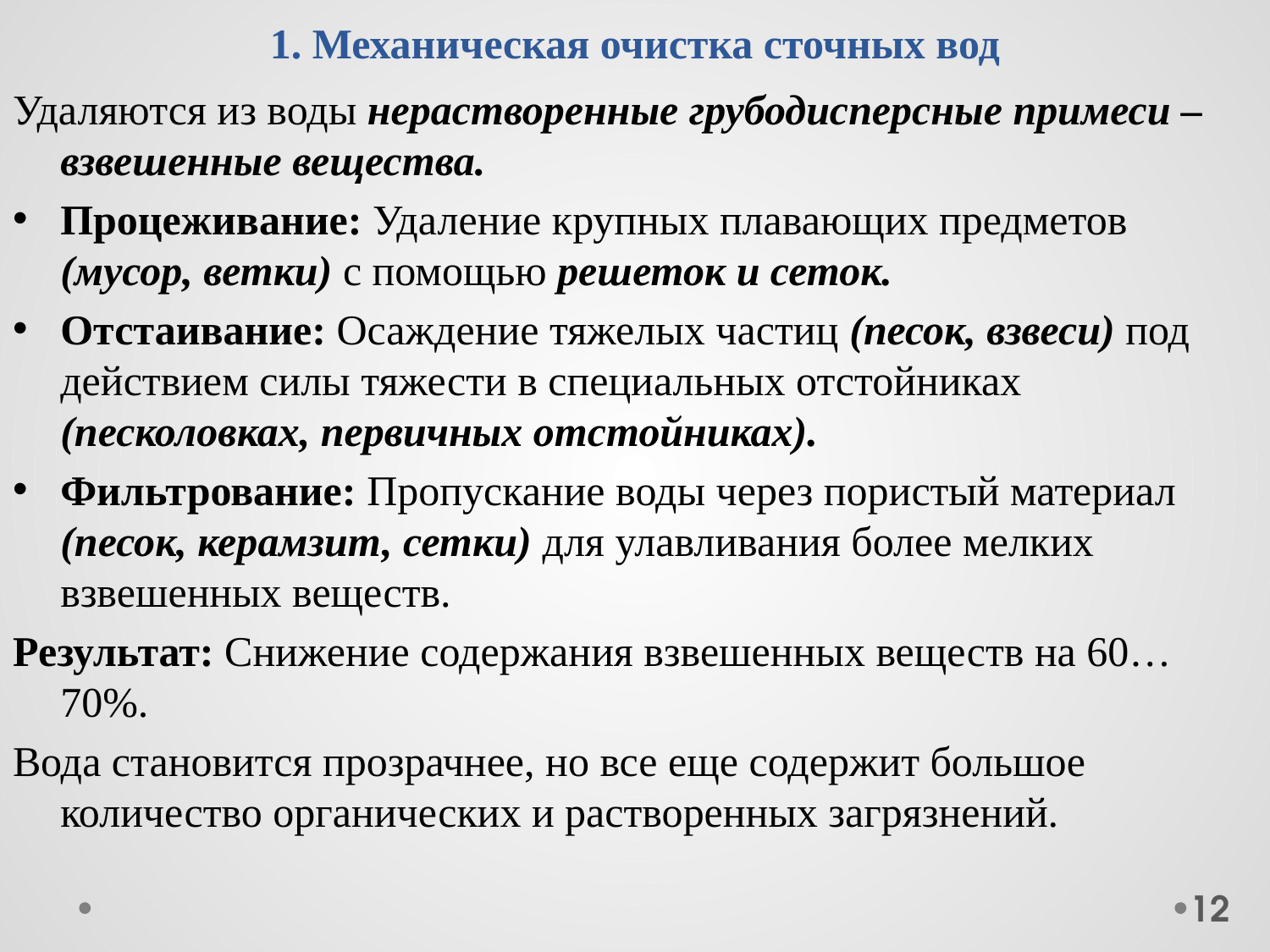

# 1. Механическая очистка сточных вод
Удаляются из воды нерастворенные грубодисперсные примеси – взвешенные вещества.
Процеживание: Удаление крупных плавающих предметов (мусор, ветки) с помощью решеток и сеток.
Отстаивание: Осаждение тяжелых частиц (песок, взвеси) под действием силы тяжести в специальных отстойниках (песколовках, первичных отстойниках).
Фильтрование: Пропускание воды через пористый материал (песок, керамзит, сетки) для улавливания более мелких взвешенных веществ.
Результат: Снижение содержания взвешенных веществ на 60…70%.
Вода становится прозрачнее, но все еще содержит большое количество органических и растворенных загрязнений.

12